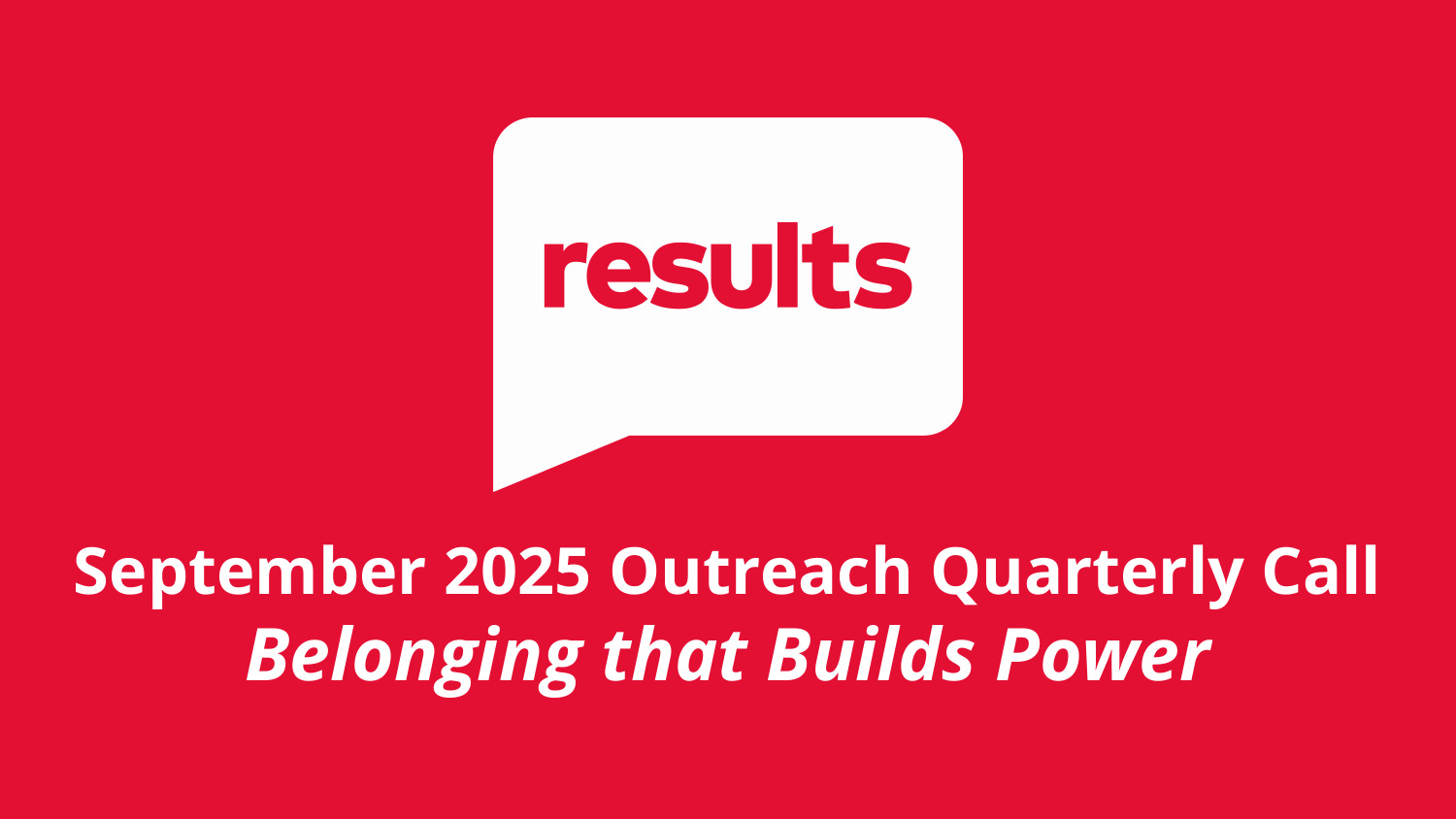

September 2025 Outreach Quarterly Call
Belonging that Builds Power